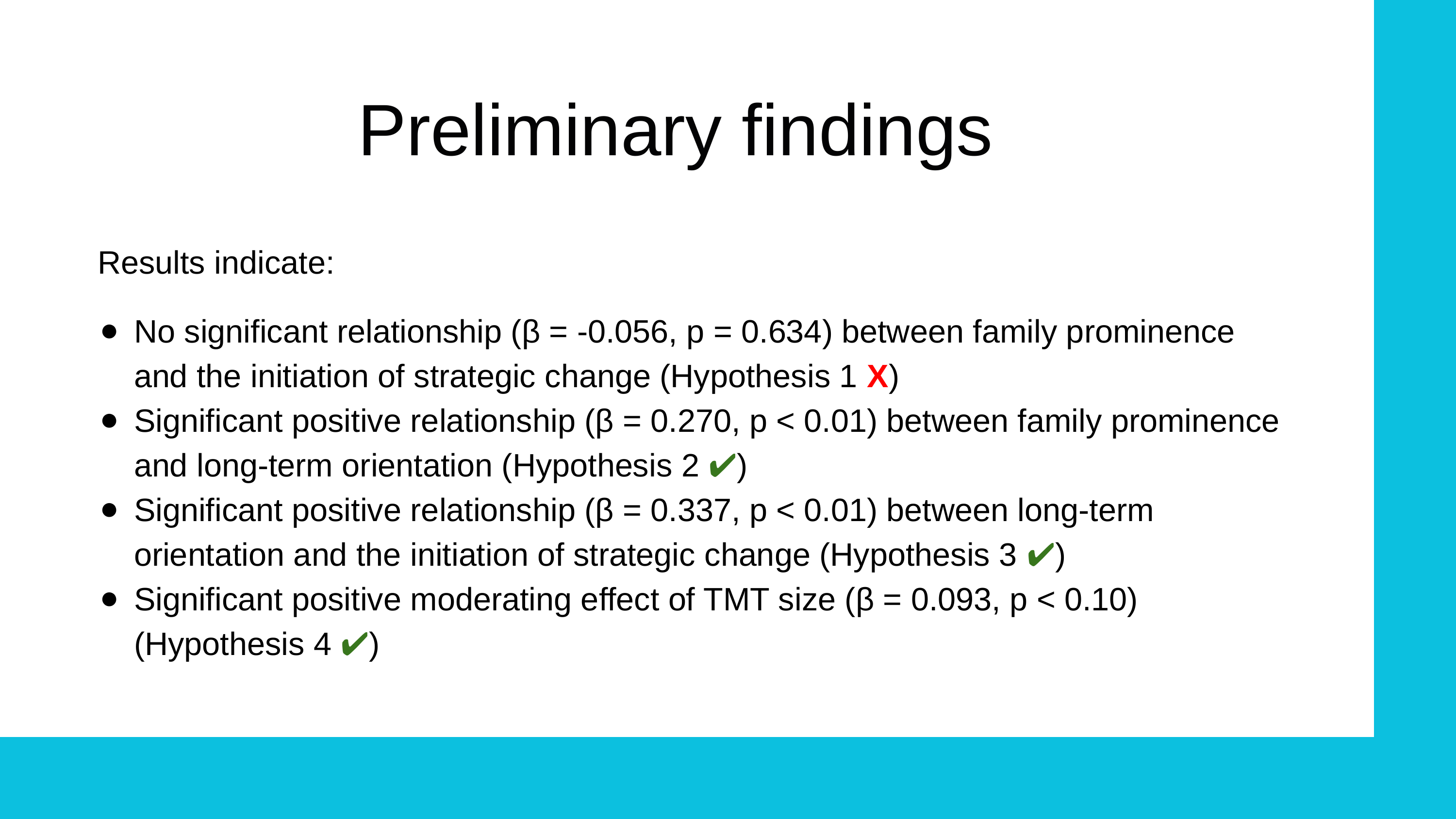

Preliminary findings
Results indicate:
No significant relationship (β = -0.056, p = 0.634) between family prominence and the initiation of strategic change (Hypothesis 1 X)
Significant positive relationship (β = 0.270, p < 0.01) between family prominence and long-term orientation (Hypothesis 2 ✔)
Significant positive relationship (β = 0.337, p < 0.01) between long-term orientation and the initiation of strategic change (Hypothesis 3 ✔)
Significant positive moderating effect of TMT size (β = 0.093, p < 0.10) (Hypothesis 4 ✔)